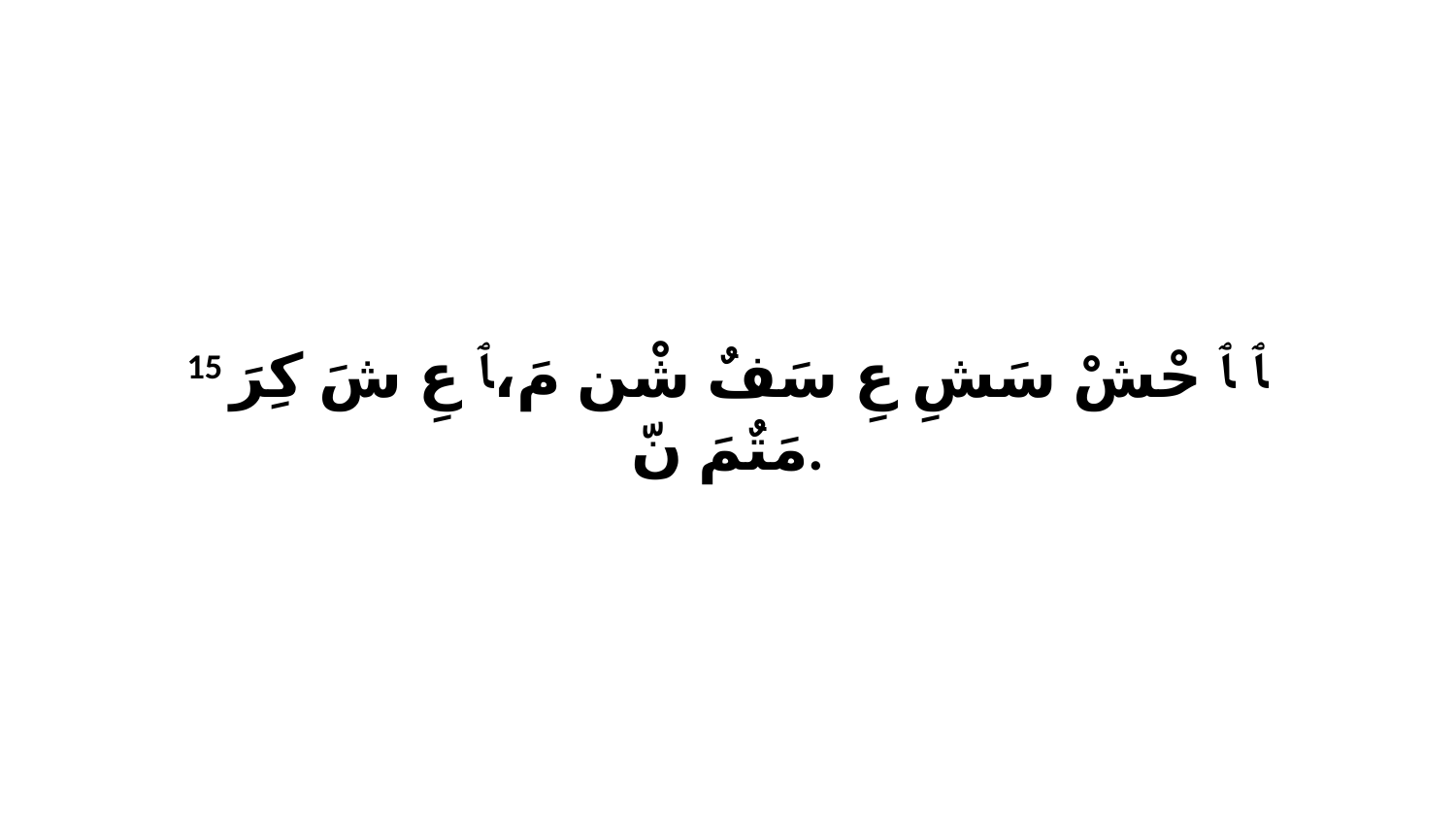

15 ﭑ ﭑ حْشْ سَشِ عِ سَفٌ شْن مَ،ﭑ عِ شَ كِرَ مَتٌمَ نّ.